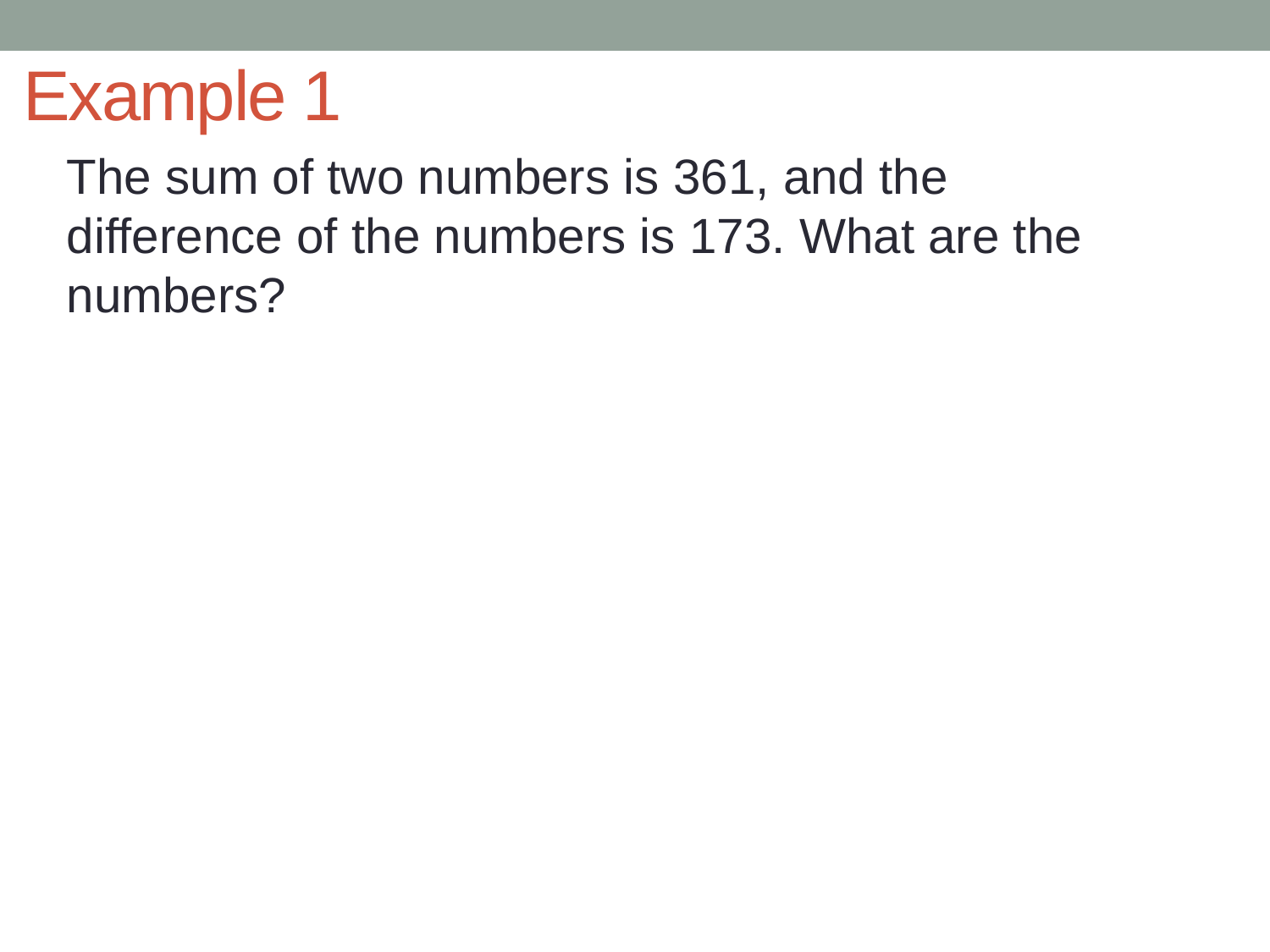

# Example 1
The sum of two numbers is 361, and the difference of the numbers is 173. What are the numbers?